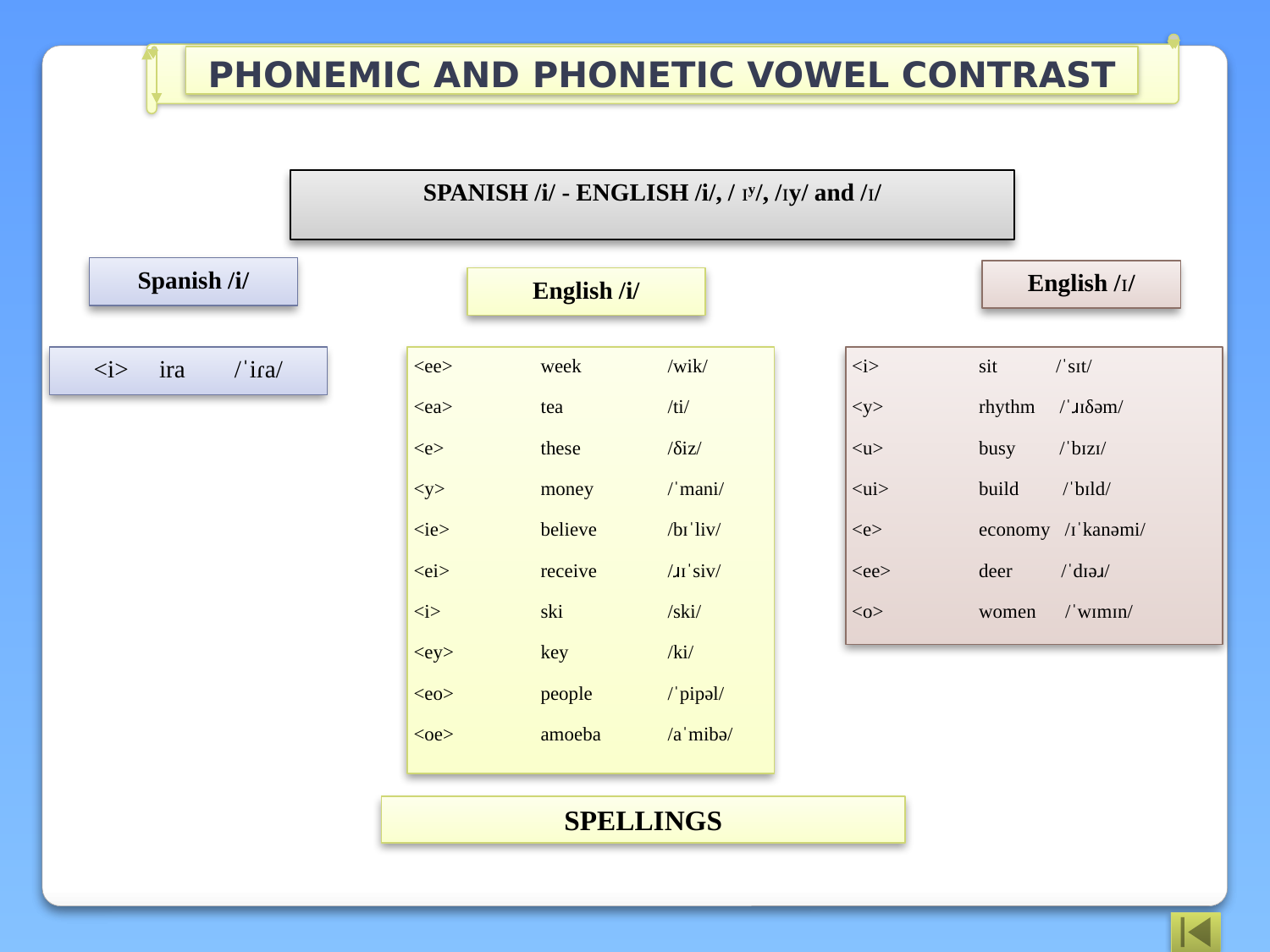

PHONEMIC AND PHONETIC VOWEL CONTRAST

SPANISH /i/ - ENGLISH /i/, / ɪy/, /ɪy/ and /ɪ/

Spanish /i/

English /ɪ/

English /i/

<ee>	week	/wik/
<ea>	tea	/ti/
<e>	these	/δiz/
<y>	money	/ˈmani/
<ie>	believe	/bɪˈliv/
<ei>	receive	/ɹɪˈsiv/
<i>	ski	/ski/
<ey>	key	/ki/
<eo>	people	/ˈpipəl/
<oe>	amoeba	/aˈmibə/

<i>     ira        /ˈiɾa/

<i>	sit            /ˈsɪt/
<y>	rhythm     /ˈɹɪδəm/
<u>	busy         /ˈbɪzɪ/
<ui>	build         /ˈbɪld/
<e>	economy   /ɪˈkanəmi/
<ee>	deer          /ˈdɪəɹ/
<o>	women      /ˈwɪmɪn/

SPELLINGS